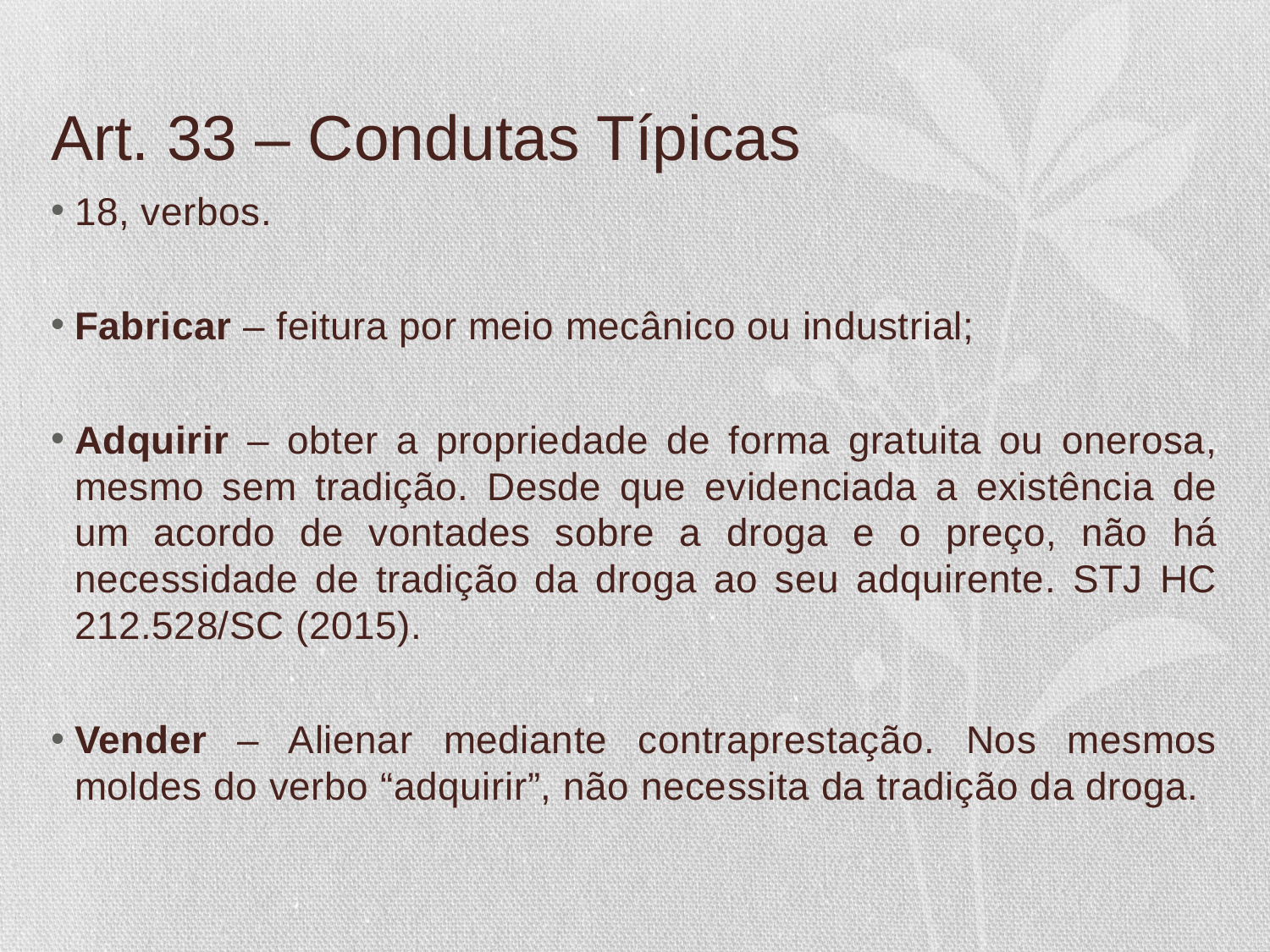

# Art. 33 – Condutas Típicas
18, verbos.

Fabricar – feitura por meio mecânico ou industrial;

Adquirir – obter a propriedade de forma gratuita ou onerosa, mesmo sem tradição. Desde que evidenciada a existência de um acordo de vontades sobre a droga e o preço, não há necessidade de tradição da droga ao seu adquirente. STJ HC 212.528/SC (2015).

Vender – Alienar mediante contraprestação. Nos mesmos moldes do verbo “adquirir”, não necessita da tradição da droga.